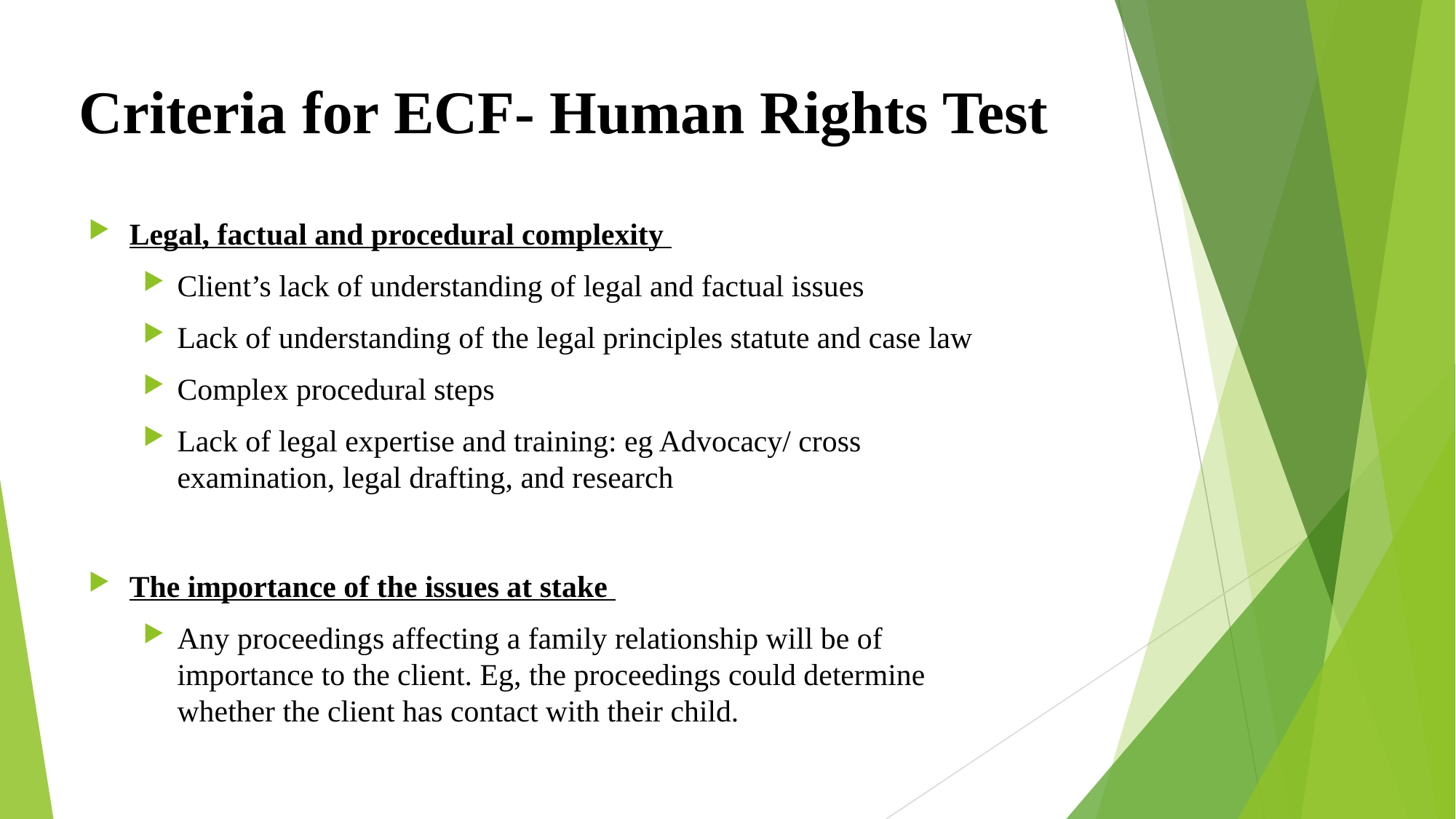

Criteria for ECF- Human Rights Test
Legal, factual and procedural complexity
Client’s lack of understanding of legal and factual issues
Lack of understanding of the legal principles statute and case law
Complex procedural steps
Lack of legal expertise and training: eg Advocacy/ cross examination, legal drafting, and research

The importance of the issues at stake
Any proceedings affecting a family relationship will be of importance to the client. Eg, the proceedings could determine whether the client has contact with their child.